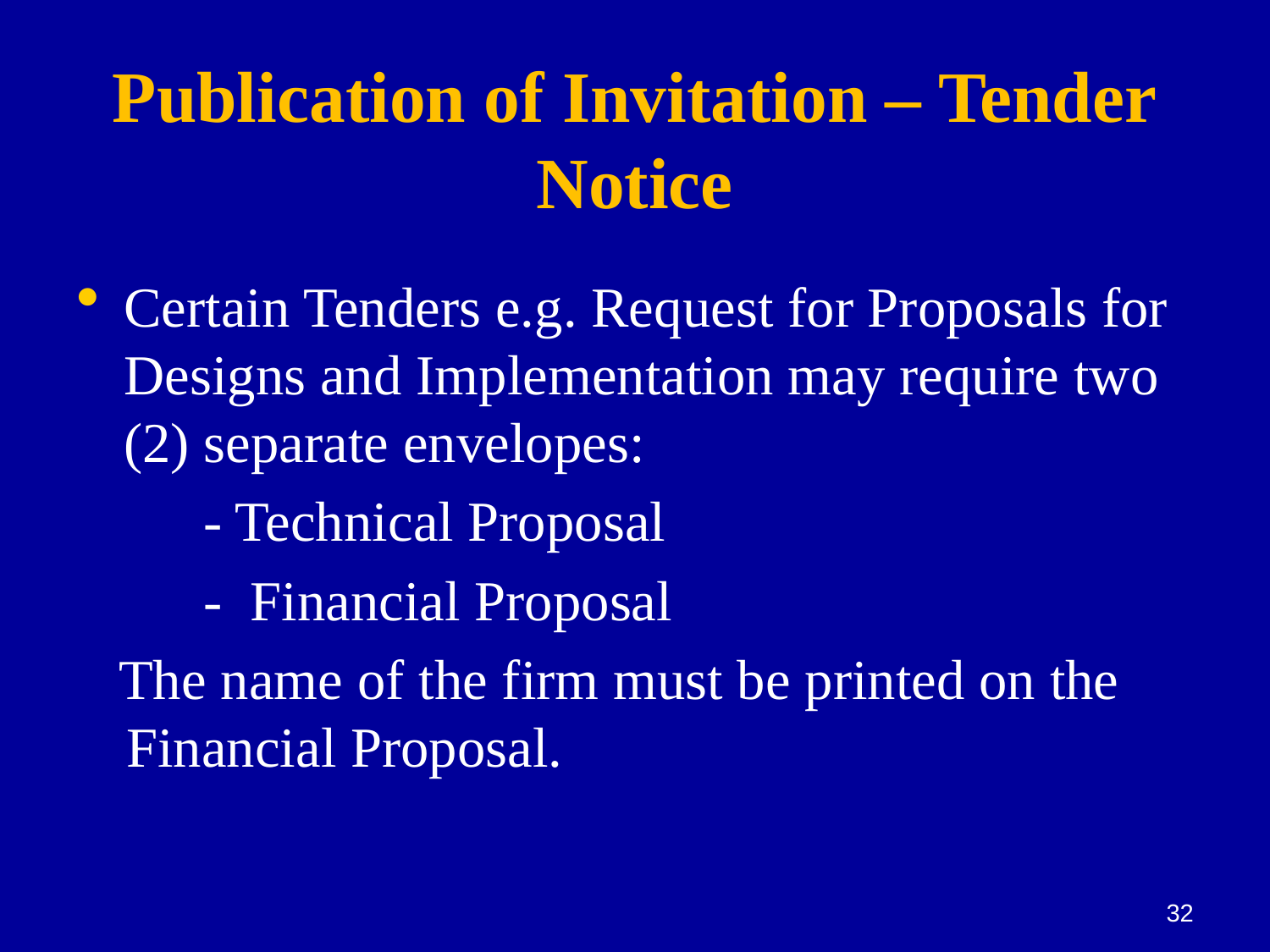

# Publication of Invitation – Tender Notice
Certain Tenders e.g. Request for Proposals for Designs and Implementation may require two (2) separate envelopes:
	- Technical Proposal
	-  Financial Proposal
   The name of the firm must be printed on the Financial Proposal.
32